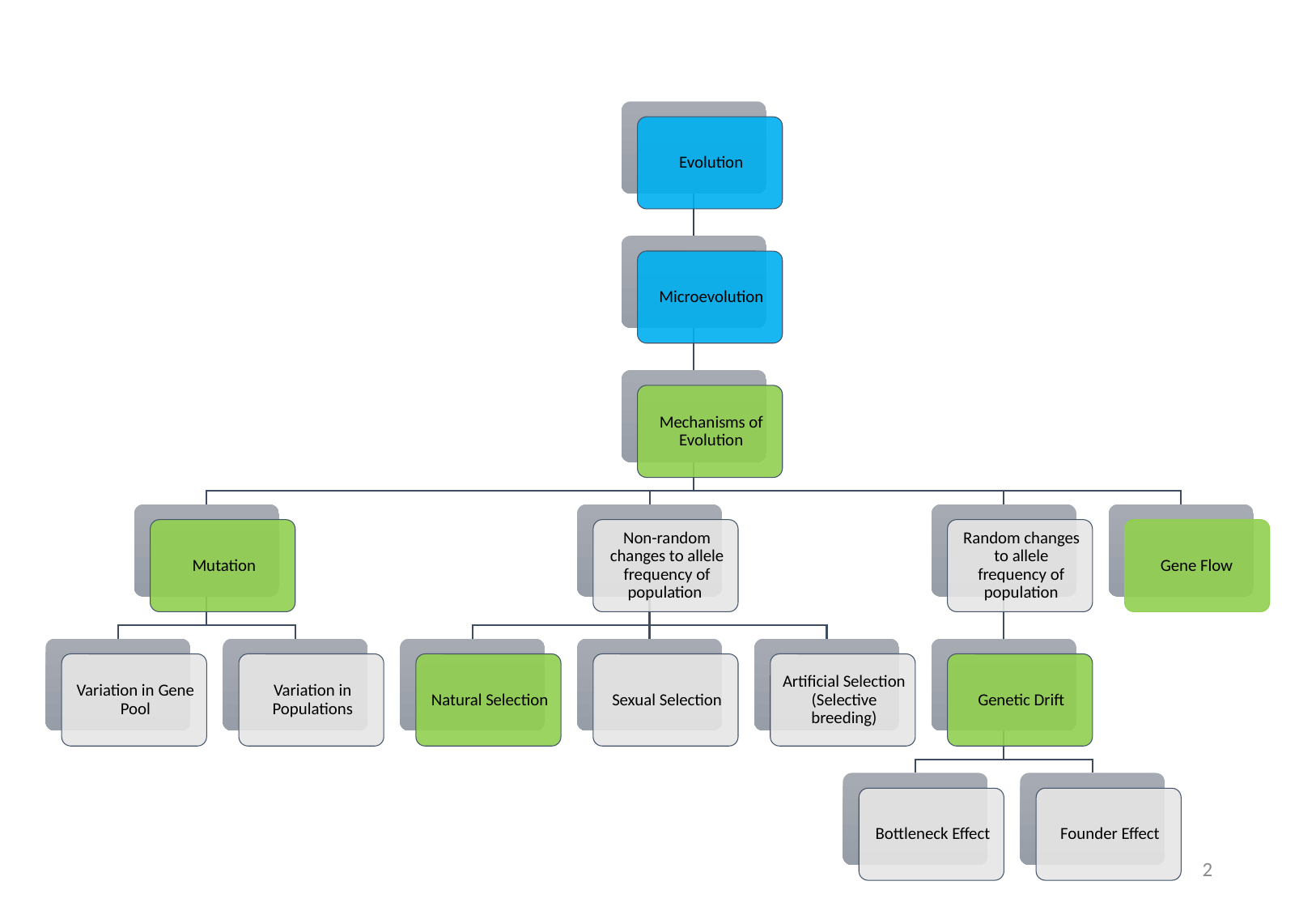

Evolution
Microevolution
Mechanisms of Evolution
Mutation
Variation in Gene Pool
Variation in Populations
Non-random changes to allele frequency of population
Natural Selection
Sexual Selection
Artificial Selection (Selective breeding)
Random changes to allele frequency of population
Genetic Drift
Bottleneck Effect
Founder Effect
Gene Flow

2